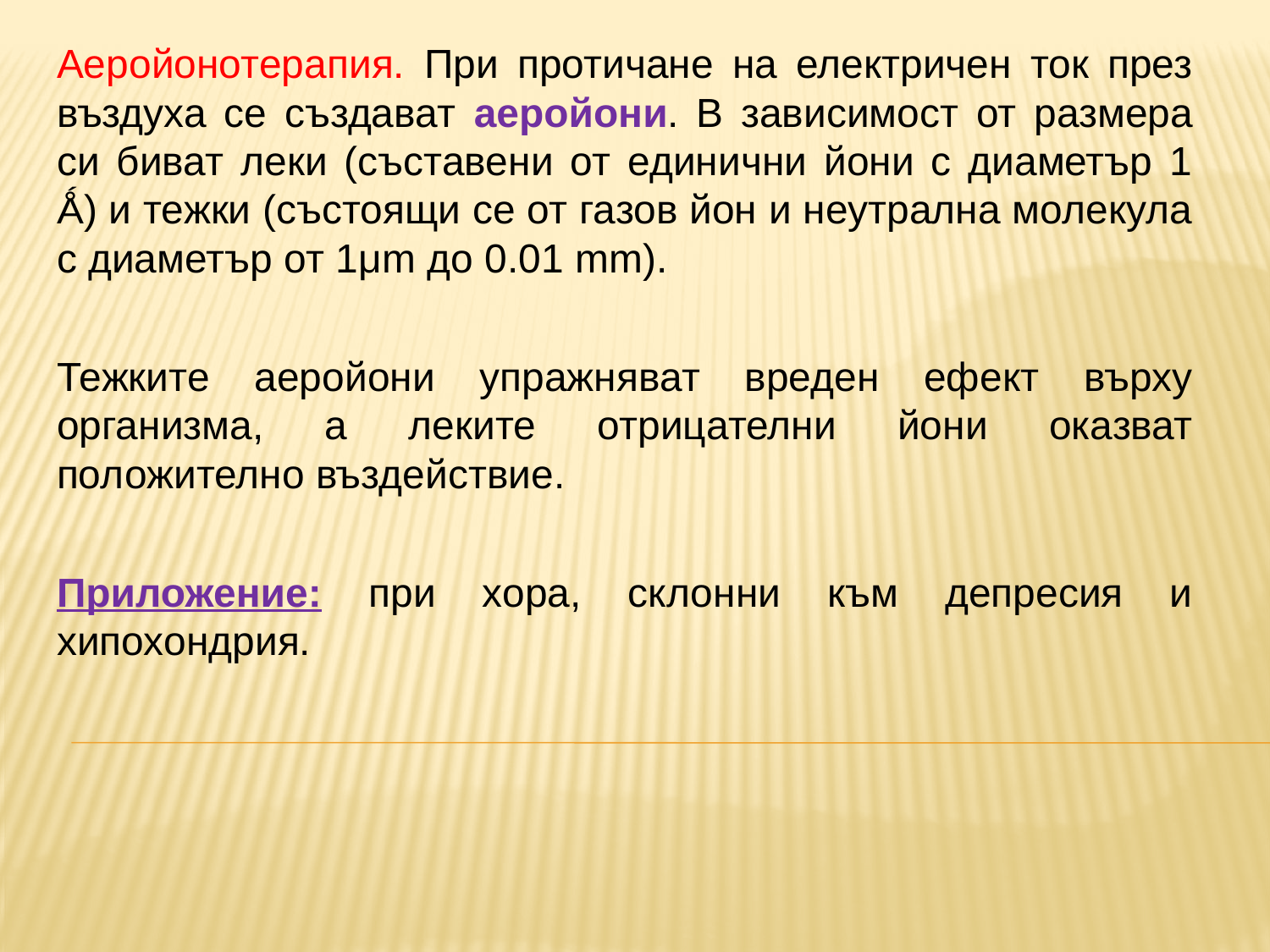

Аеройонотерапия. При протичане на електричен ток през въздуха се създават аеройони. В зависимост от размера си биват леки (съставени от единични йони с диаметър 1 Ǻ) и тежки (състоящи се от газов йон и неутрална молекула с диаметър от 1μm до 0.01 mm).

Тежките аеройони упражняват вреден ефект върху организма, а леките отрицателни йони оказват положително въздействие.

Приложение: при хора, склонни към депресия и хипохондрия.